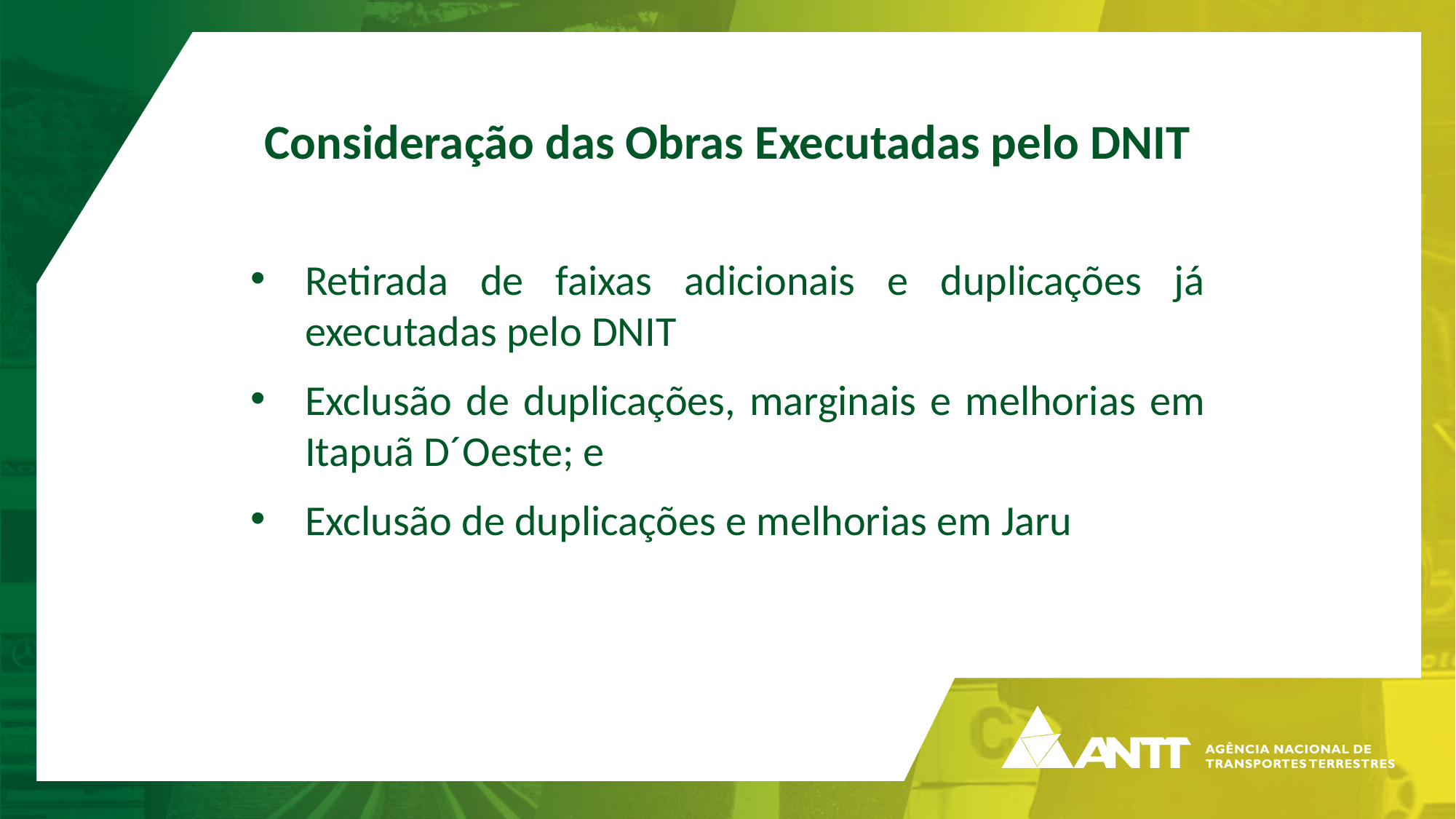

Consideração das Obras Executadas pelo DNIT
Retirada de faixas adicionais e duplicações já executadas pelo DNIT
Exclusão de duplicações, marginais e melhorias em Itapuã D´Oeste; e
Exclusão de duplicações e melhorias em Jaru